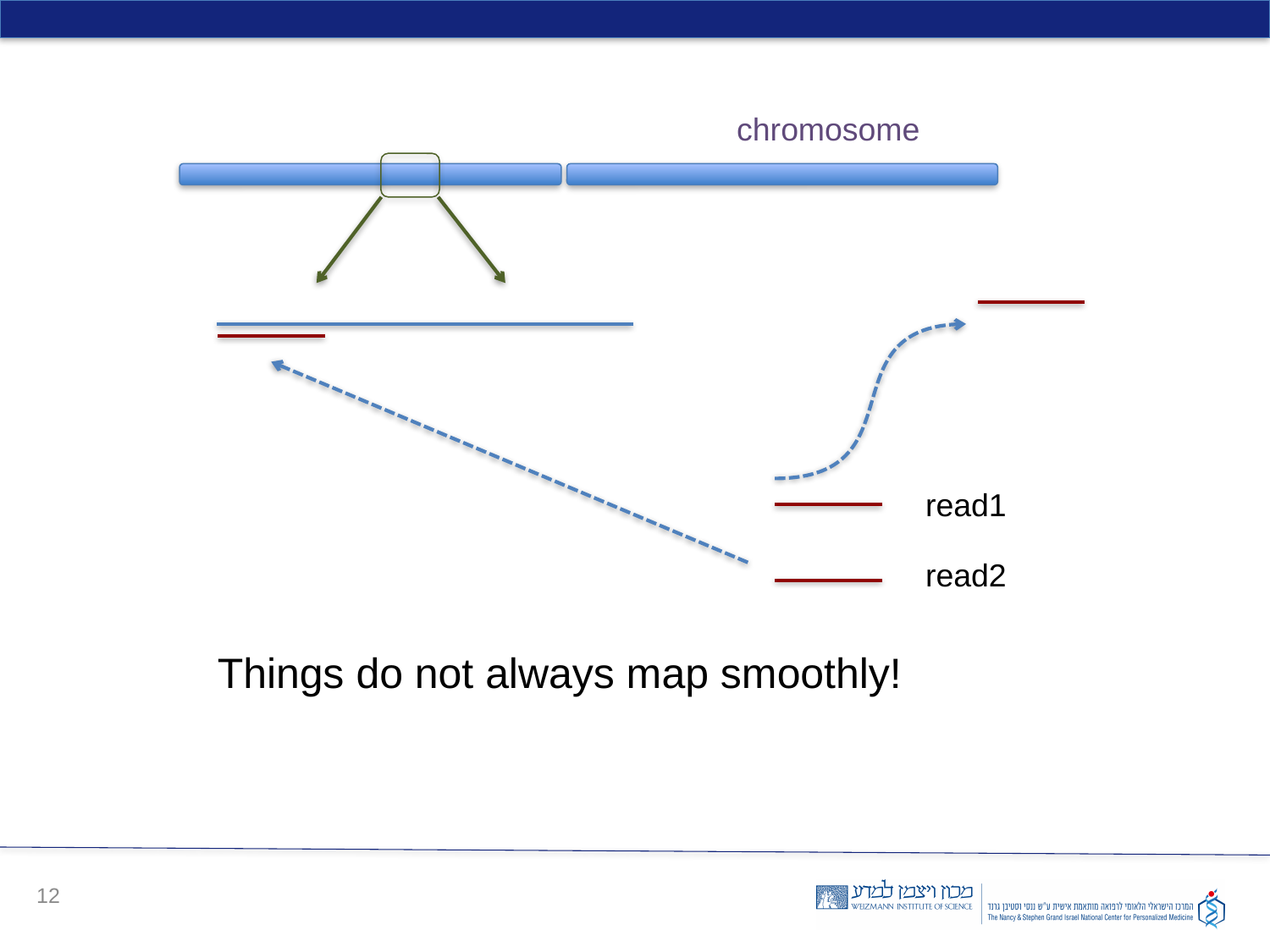

chromosome

read1
read2
Things do not always map smoothly!
12